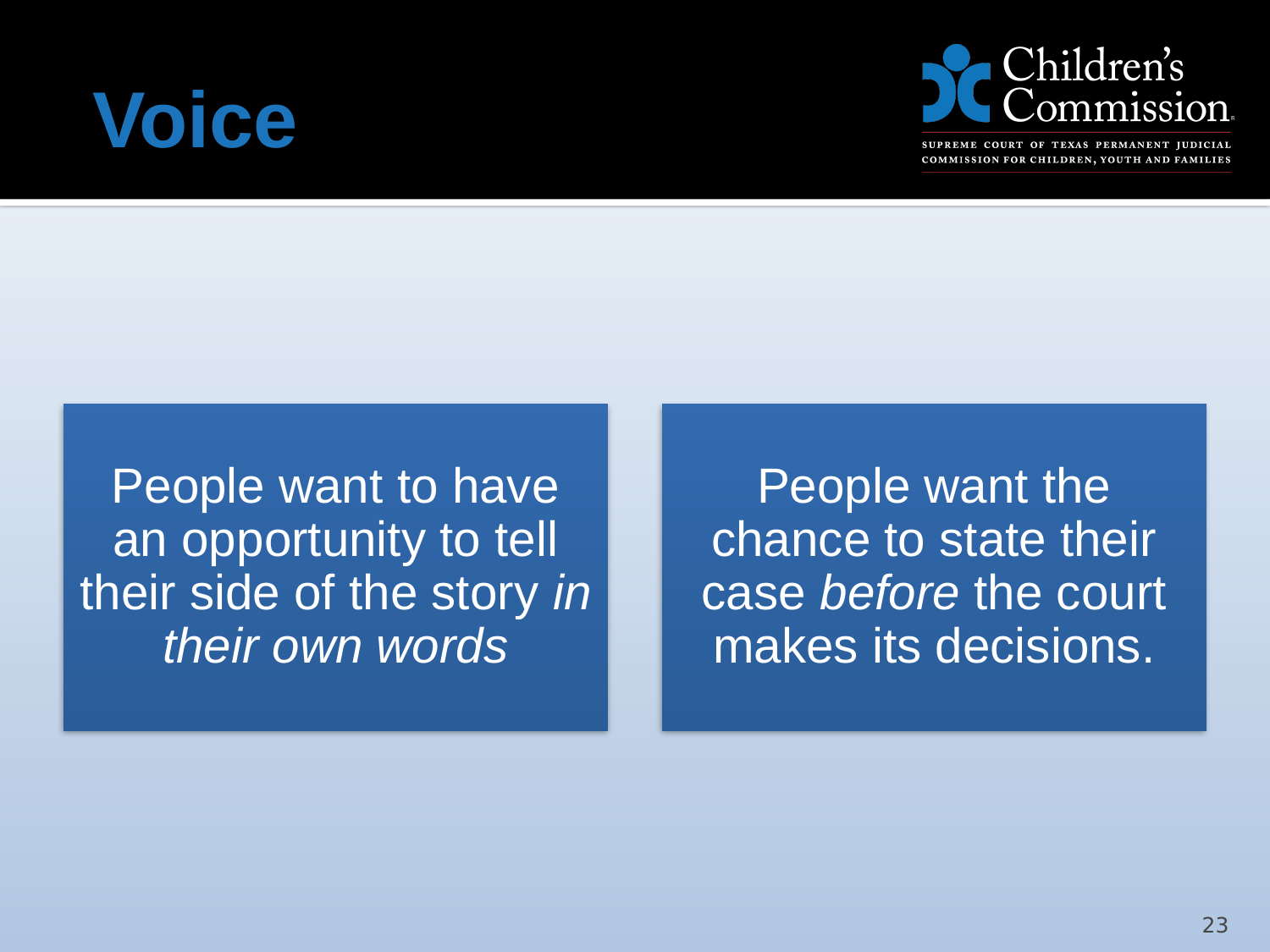

# Voice
People want to have an opportunity to tell their side of the story in their own words
People want the chance to state their case before the court makes its decisions.
23